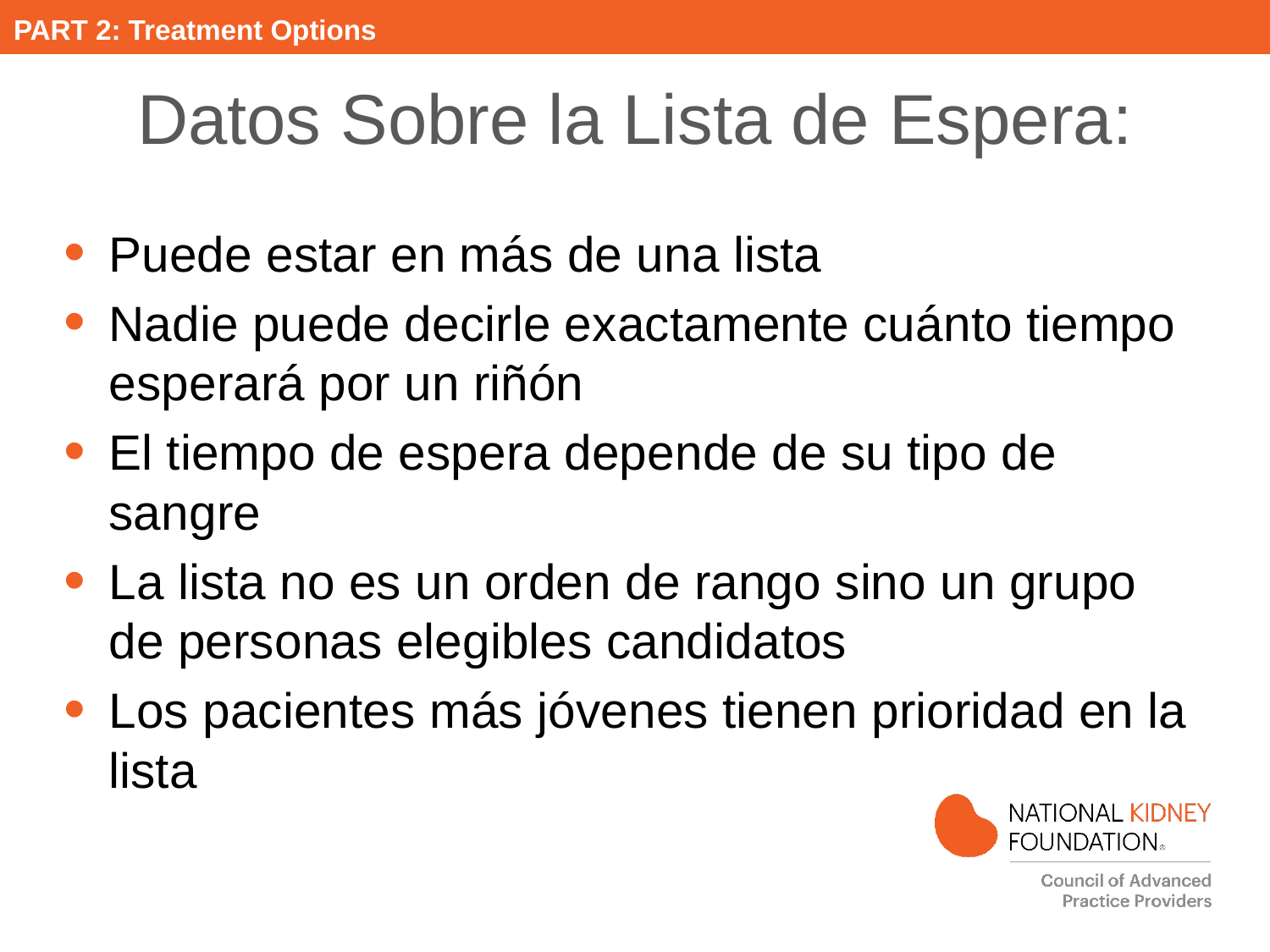

# Datos Sobre la Lista de Espera:
Puede estar en más de una lista
Nadie puede decirle exactamente cuánto tiempo esperará por un riñón
El tiempo de espera depende de su tipo de sangre
La lista no es un orden de rango sino un grupo de personas elegibles candidatos
Los pacientes más jóvenes tienen prioridad en la lista